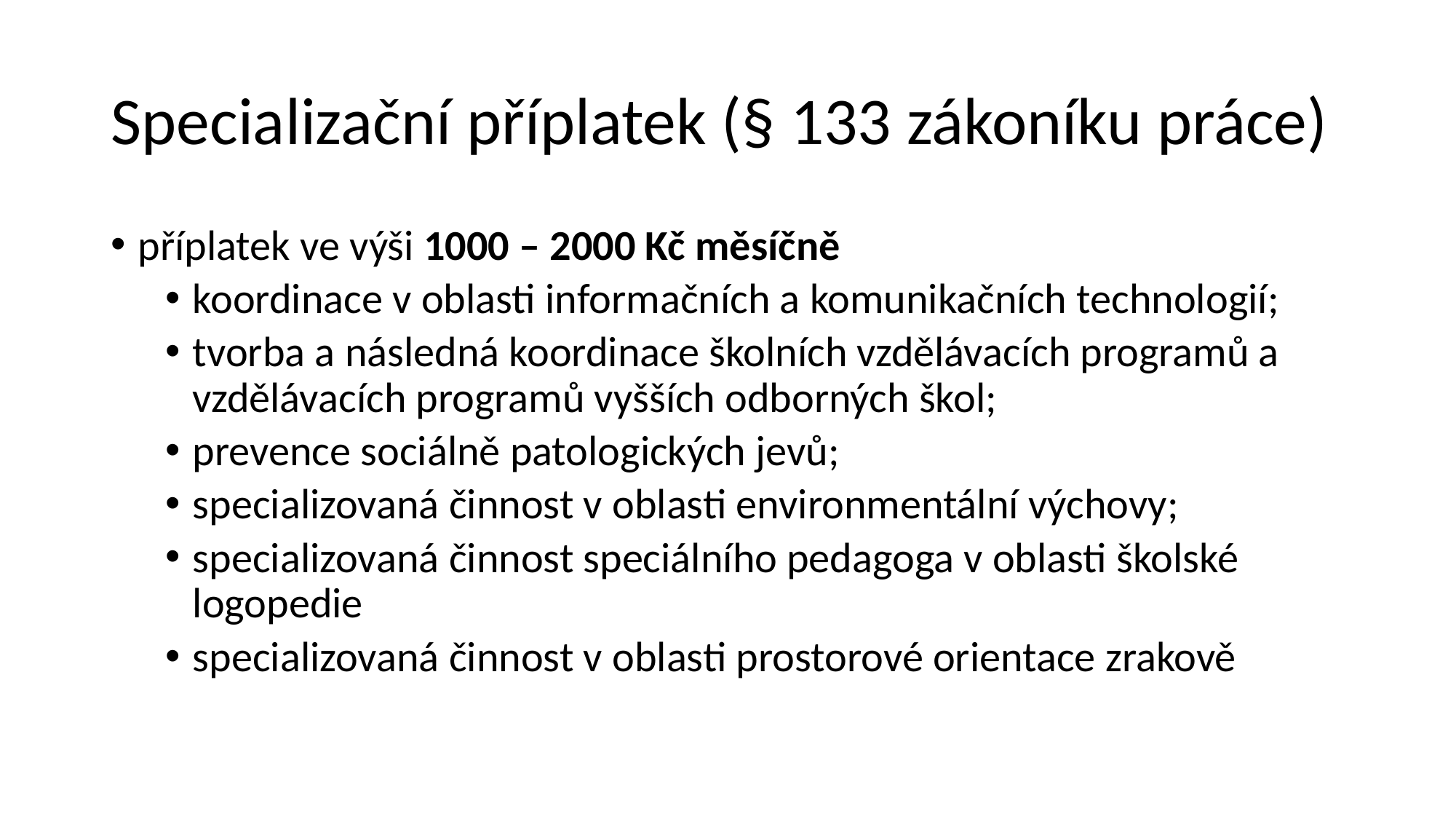

# Specializační příplatek (§ 133 zákoníku práce)
příplatek ve výši 1000 – 2000 Kč měsíčně
koordinace v oblasti informačních a komunikačních technologií;
tvorba a následná koordinace školních vzdělávacích programů a vzdělávacích programů vyšších odborných škol;
prevence sociálně patologických jevů;
specializovaná činnost v oblasti environmentální výchovy;
specializovaná činnost speciálního pedagoga v oblasti školské logopedie
specializovaná činnost v oblasti prostorové orientace zrakově